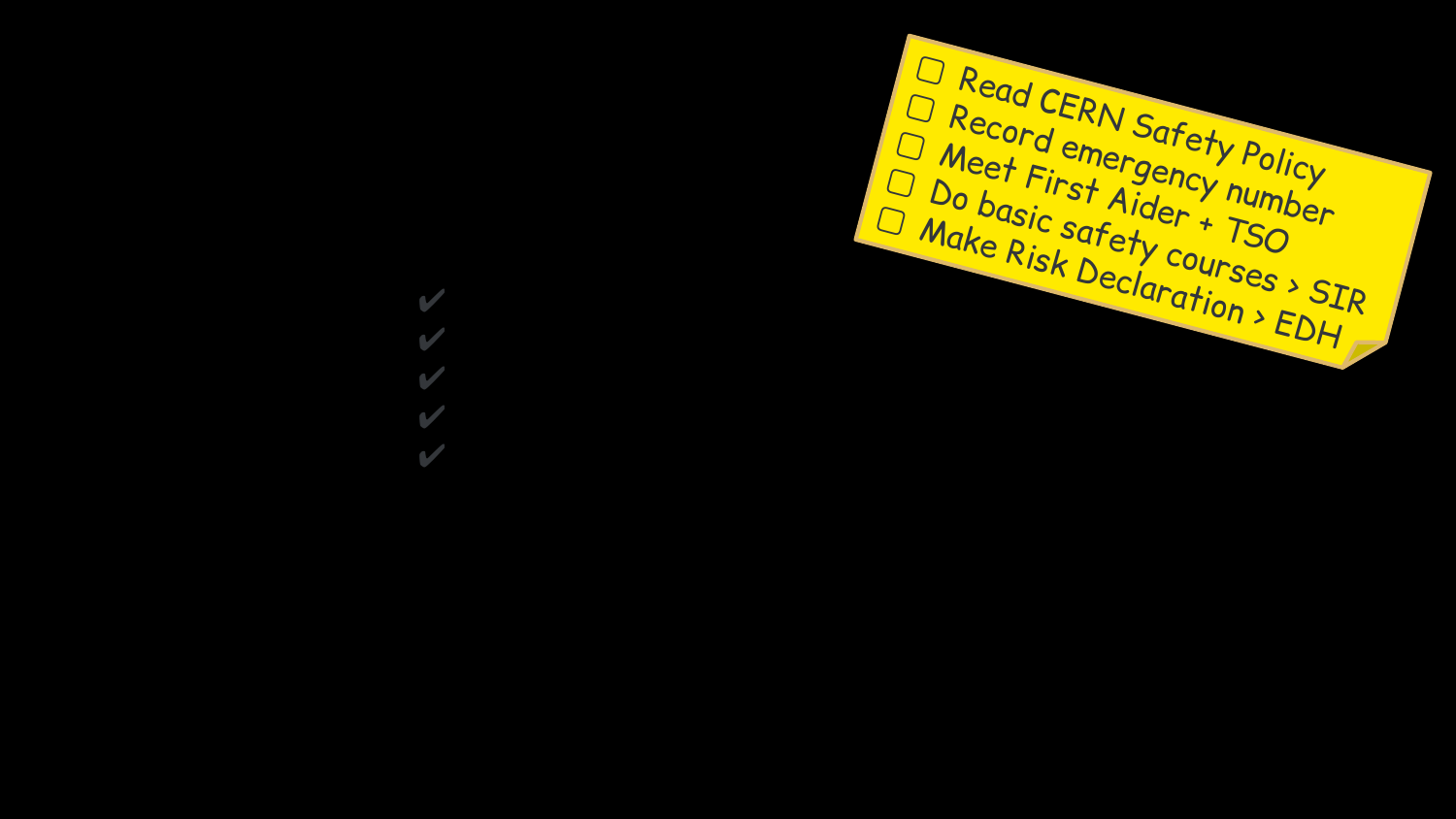

Read CERN Safety Policy
Record emergency number
Meet First Aider + TSO
Do basic safety courses > SIR
Make Risk Declaration > EDH
✔
✔
✔
✔
✔